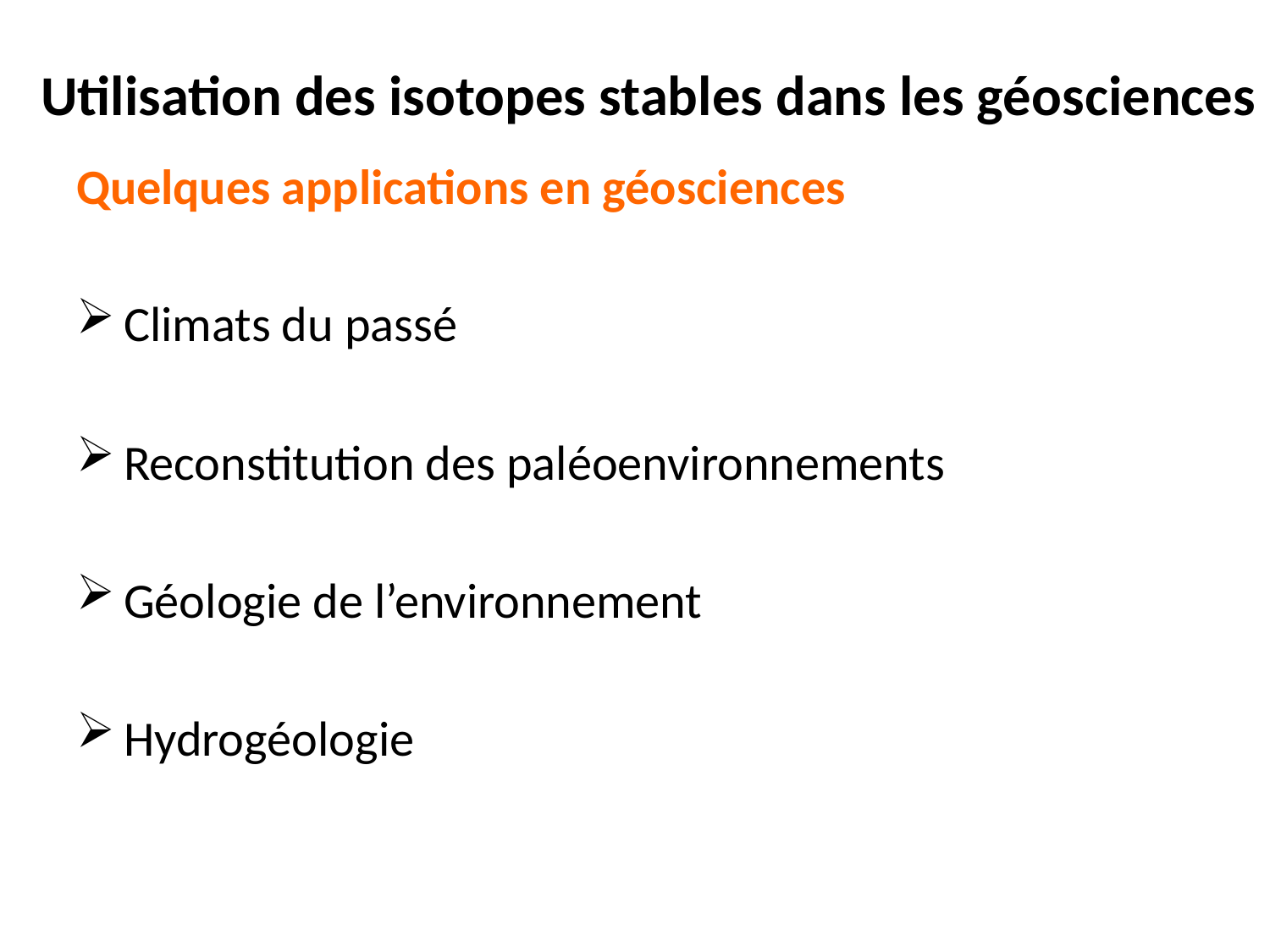

# Utilisation des isotopes stables dans les géosciences
Quelques applications en géosciences

Climats du passé

Reconstitution des paléoenvironnements

Géologie de l’environnement

Hydrogéologie